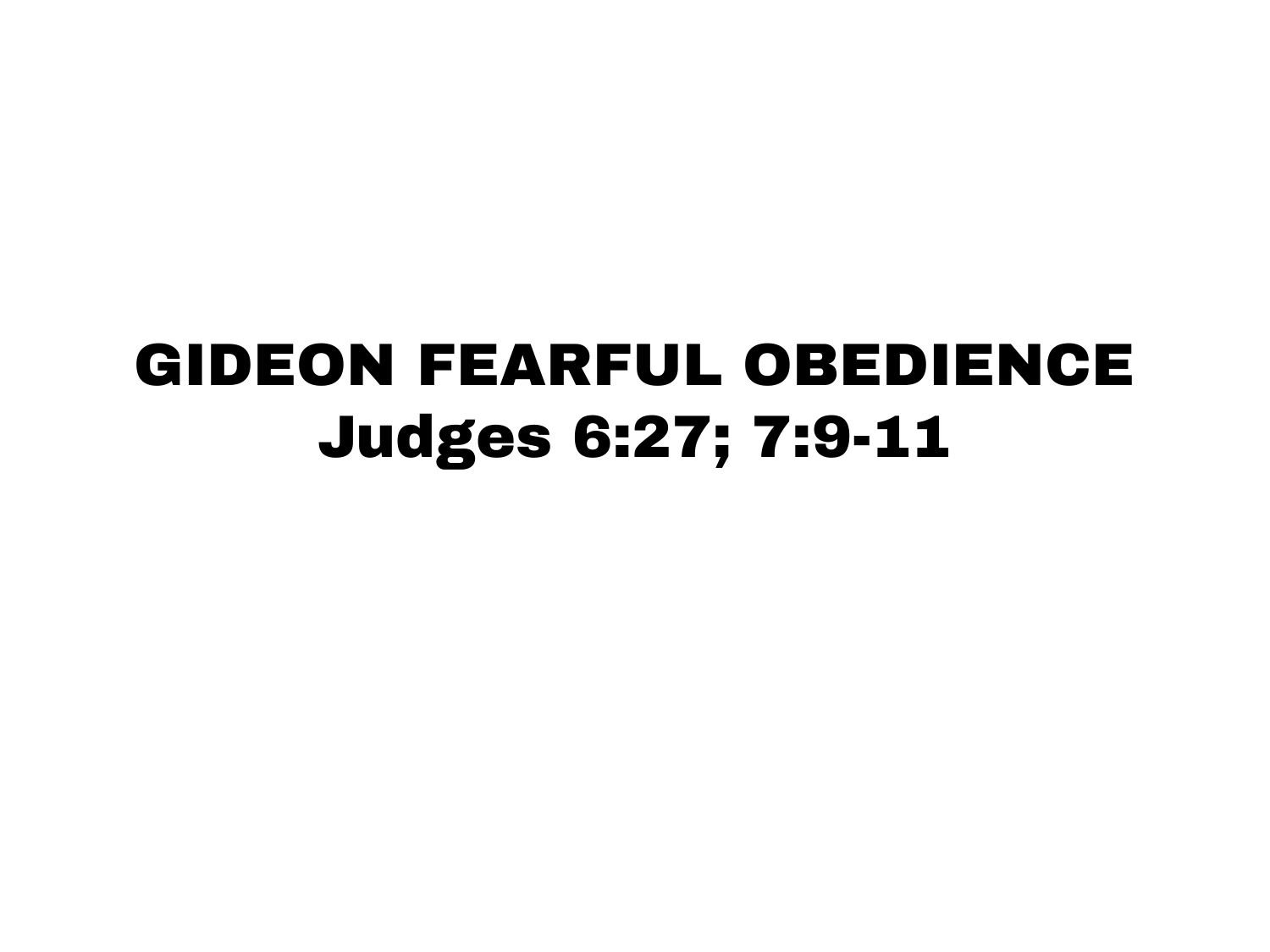

# GIDEON FEARFUL OBEDIENCE Judges 6:27; 7:9-11